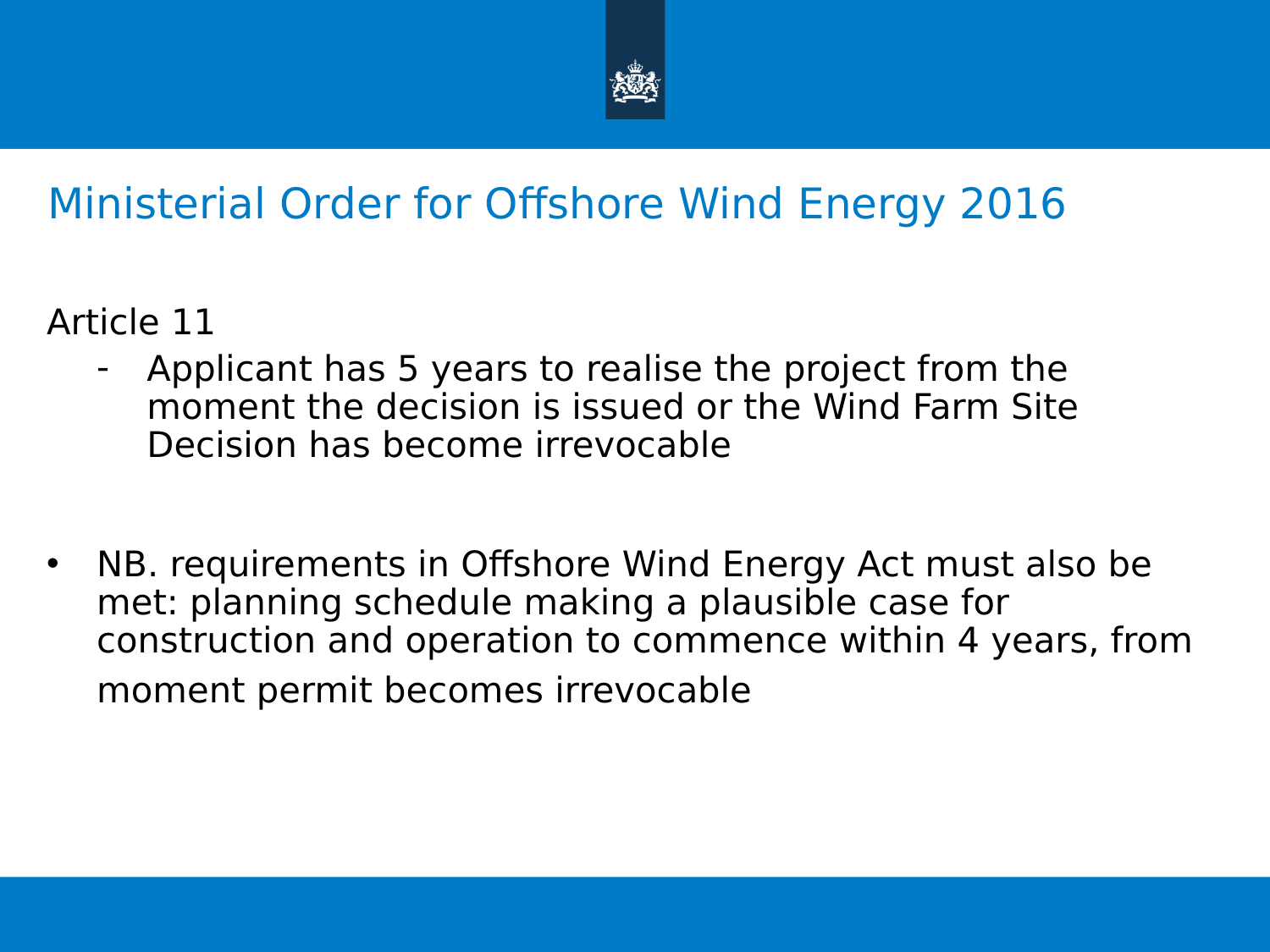

# Ministerial Order for Offshore Wind Energy 2016
Article 11
Applicant has 5 years to realise the project from the moment the decision is issued or the Wind Farm Site Decision has become irrevocable

NB. requirements in Offshore Wind Energy Act must also be met: planning schedule making a plausible case for construction and operation to commence within 4 years, from moment permit becomes irrevocable